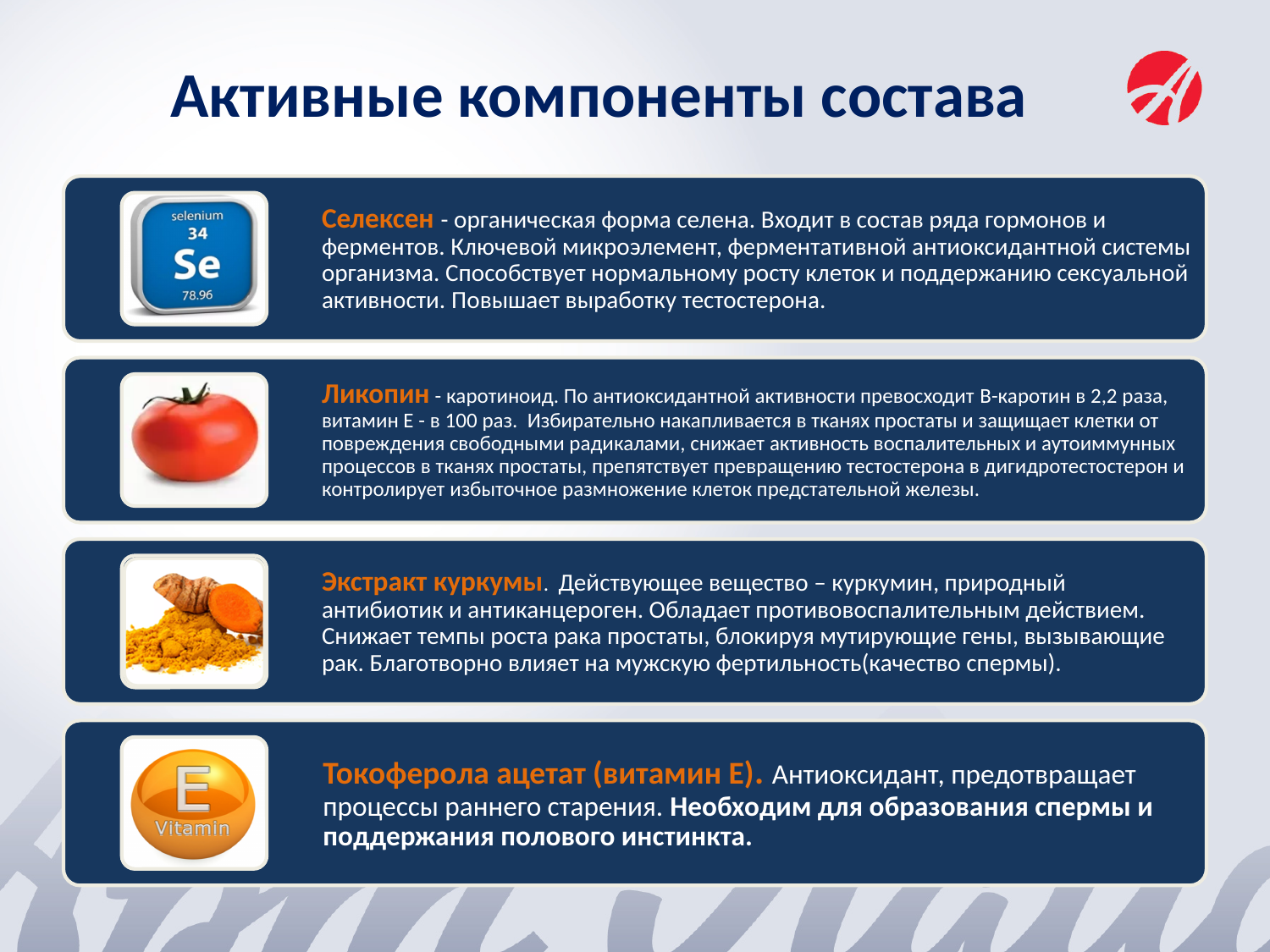

# Активные компоненты состава
Селексен - органическая форма селена. Входит в состав ряда гормонов и ферментов. Ключевой микроэлемент, ферментативной антиоксидантной системы организма. Способствует нормальному росту клеток и поддержанию сексуальной активности. Повышает выработку тестостерона.
Ликопин - каротиноид. По антиоксидантной активности превосходит B-каротин в 2,2 раза, витамин Е - в 100 раз.  Избирательно накапливается в тканях простаты и защищает клетки от повреждения свободными радикалами, снижает активность воспалительных и аутоиммунных процессов в тканях простаты, препятствует превращению тестостерона в дигидротестостерон и контролирует избыточное размножение клеток предстательной железы.
Экстракт куркумы.  Действующее вещество – куркумин, природный антибиотик и антиканцероген. Обладает противовоспалительным действием. Снижает темпы роста рака простаты, блокируя мутирующие гены, вызывающие рак. Благотворно влияет на мужскую фертильность(качество спермы).
Токоферола ацетат (витамин Е). Антиоксидант, предотвращает процессы раннего старения. Необходим для образования спермы и поддержания полового инстинкта.